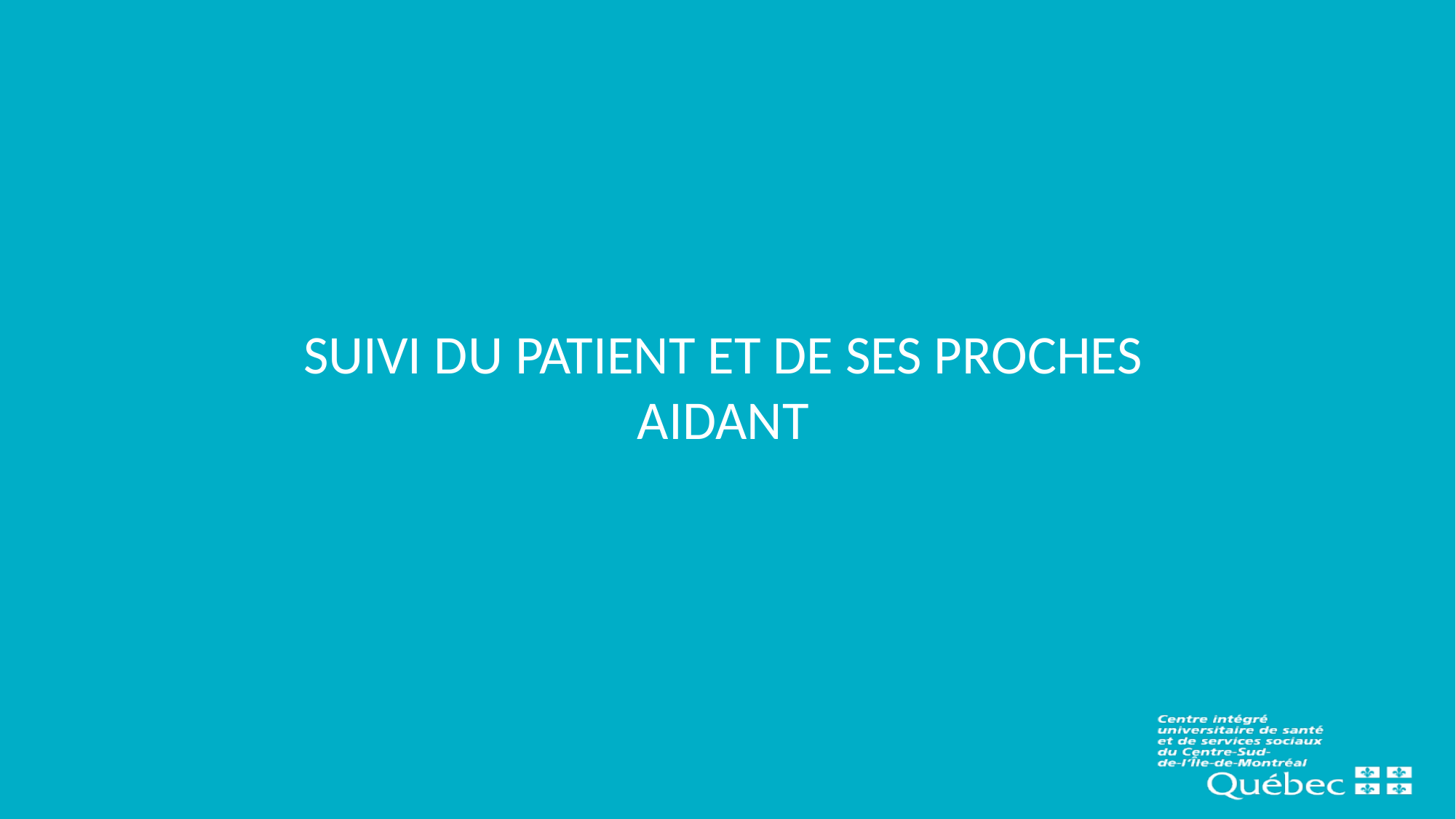

# Suivi du patient et de ses proches aidant